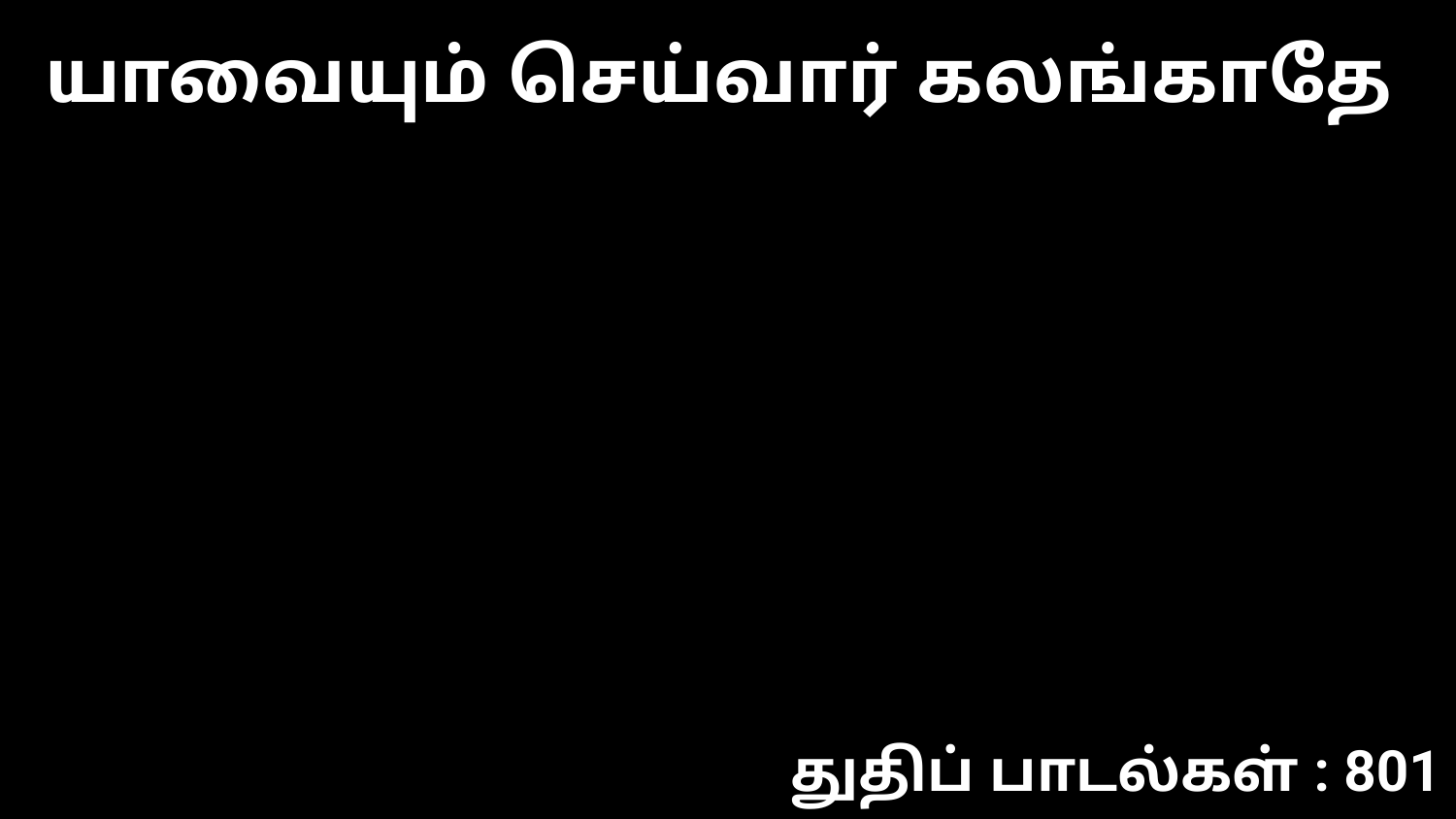

யாவையும் செய்வார் கலங்காதே
துதிப் பாடல்கள் : 801